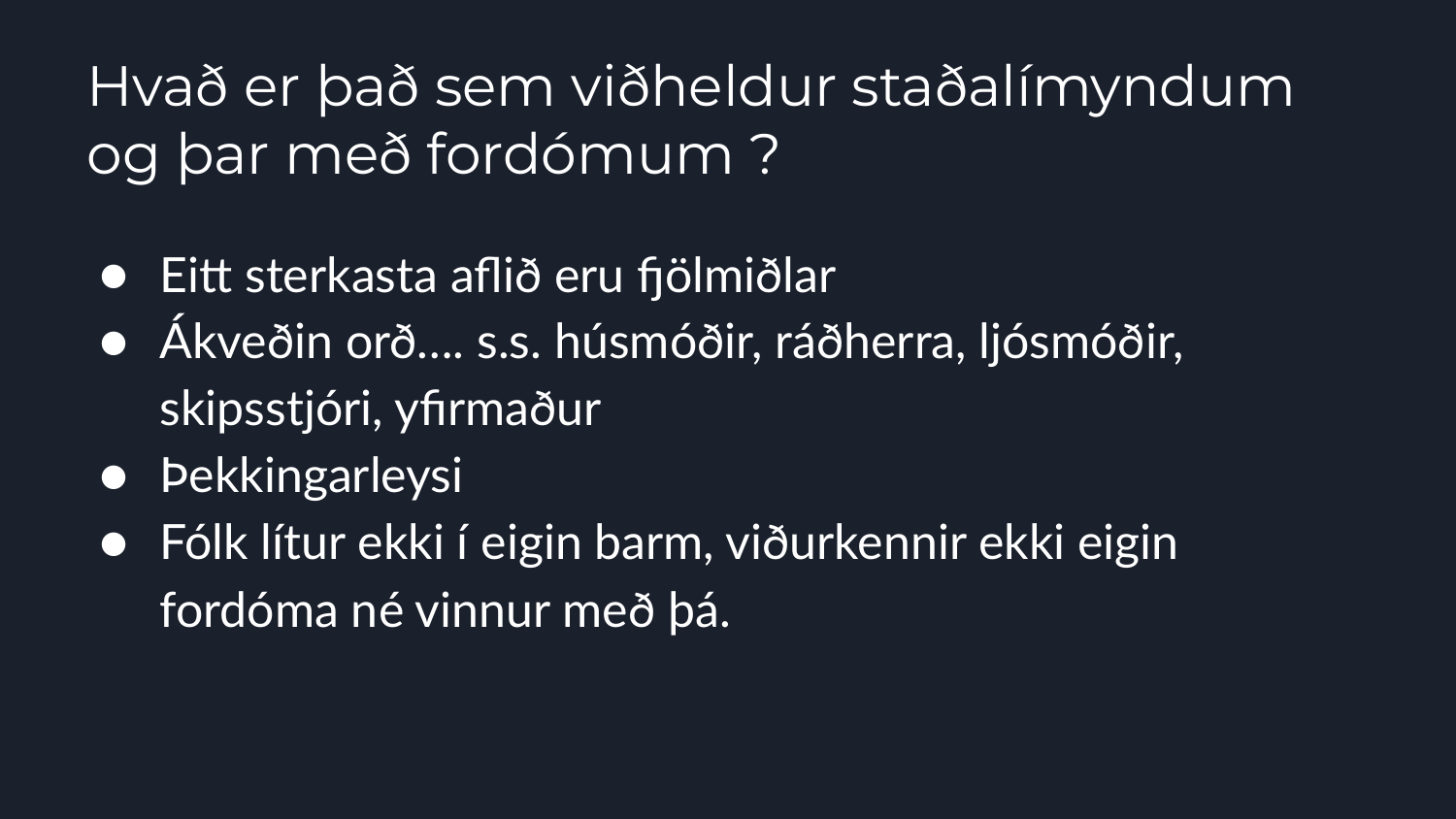

# Hvað er það sem viðheldur staðalímyndum og þar með fordómum ?
Eitt sterkasta aflið eru fjölmiðlar
Ákveðin orð…. s.s. húsmóðir, ráðherra, ljósmóðir, skipsstjóri, yfirmaður
Þekkingarleysi
Fólk lítur ekki í eigin barm, viðurkennir ekki eigin fordóma né vinnur með þá.